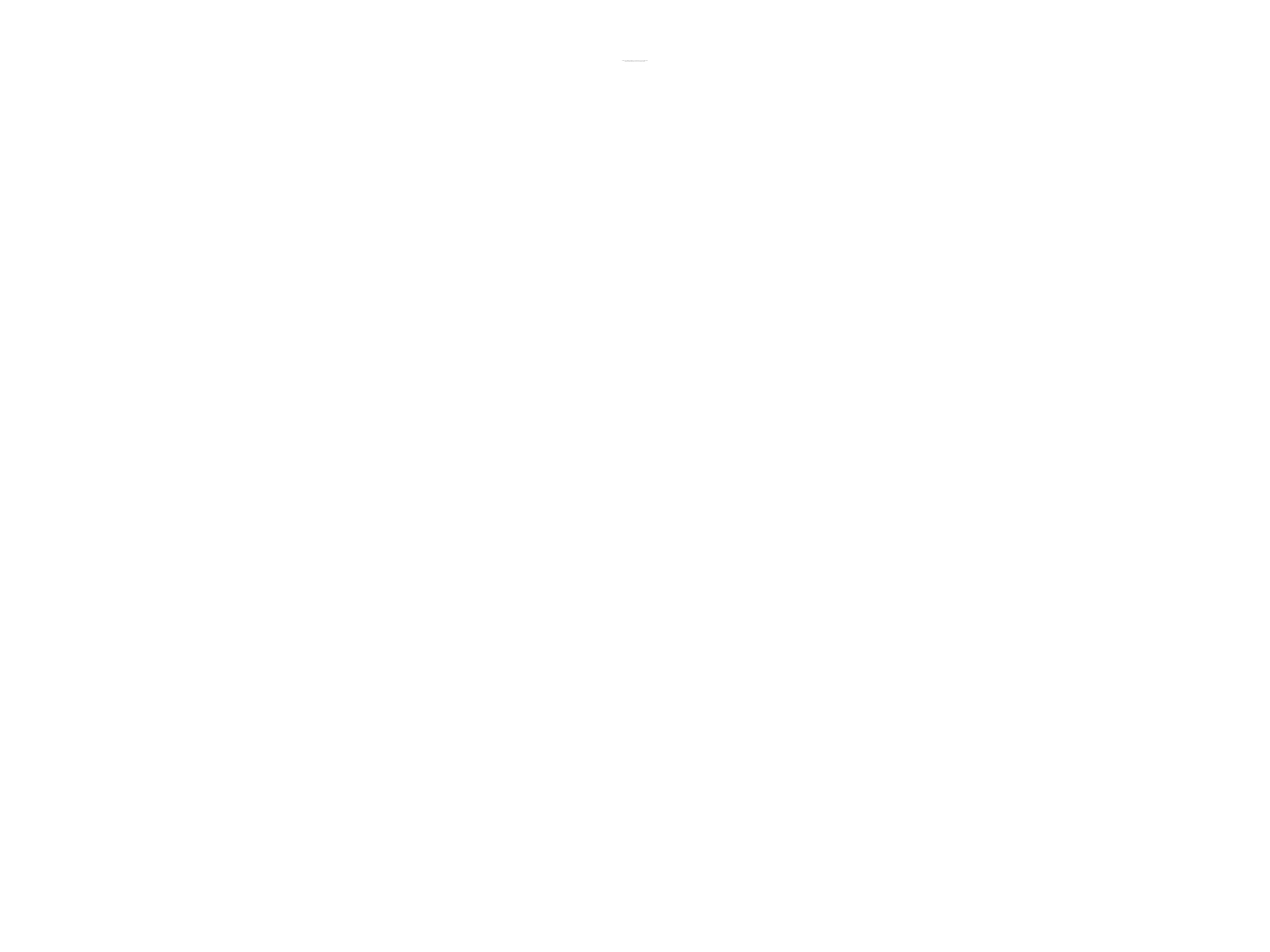

# Областная целевая программа «Доступная среда»  на 2012-2015 годы (Постановление правительства ЯО от 10.10.2011 №770)